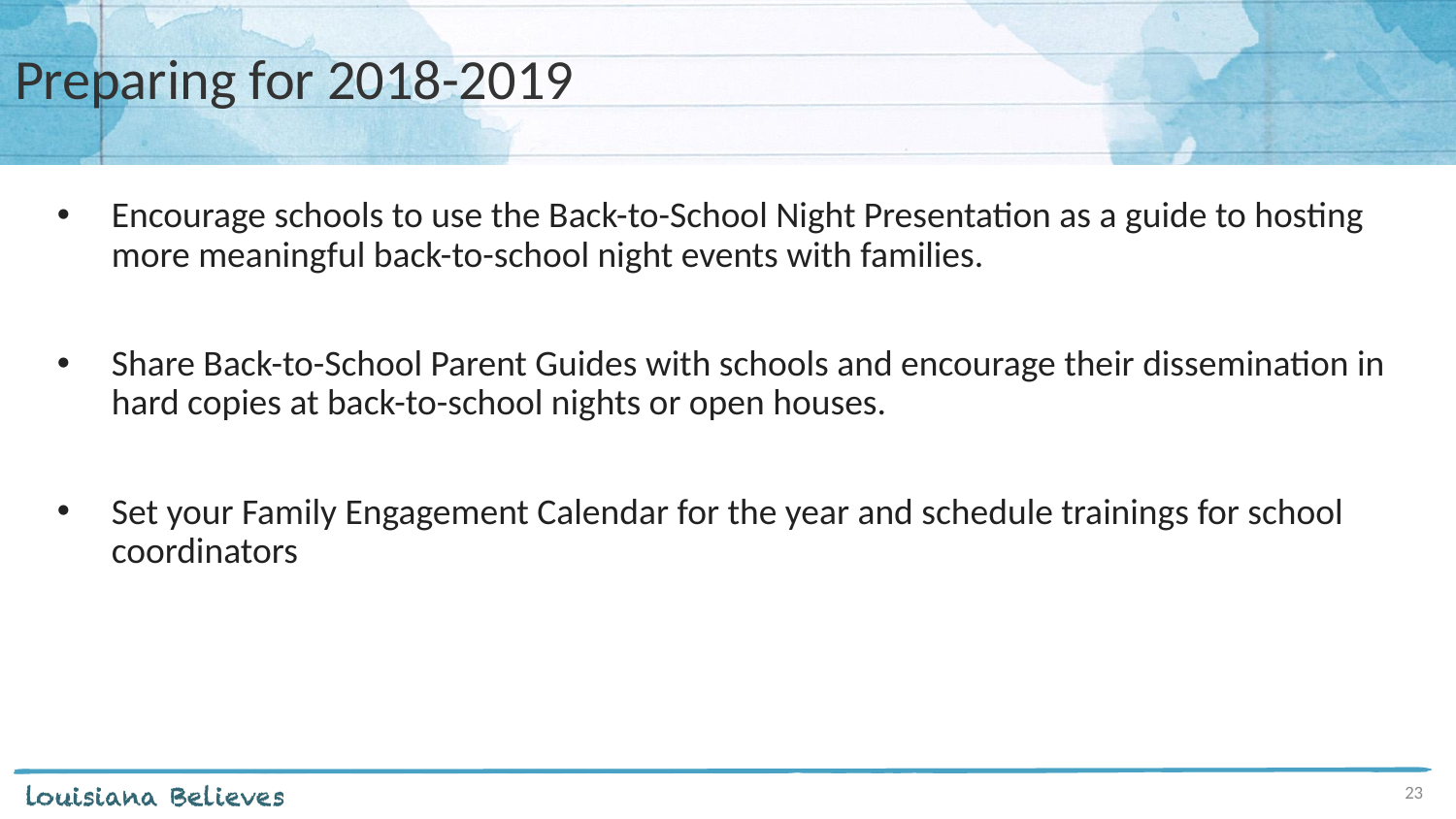

# Preparing for 2018-2019
Encourage schools to use the Back-to-School Night Presentation as a guide to hosting more meaningful back-to-school night events with families.

Share Back-to-School Parent Guides with schools and encourage their dissemination in hard copies at back-to-school nights or open houses.

Set your Family Engagement Calendar for the year and schedule trainings for school coordinators